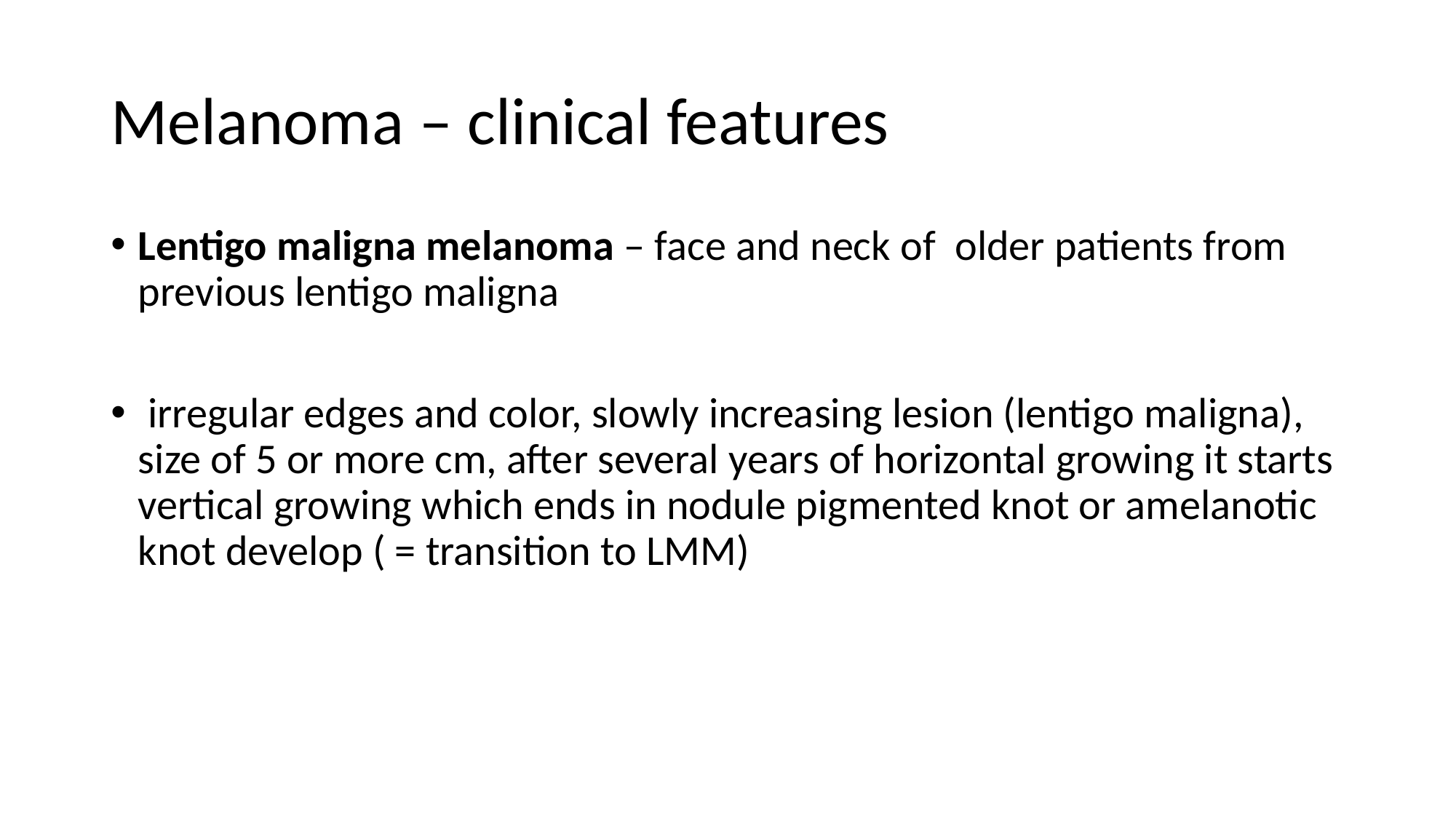

# Melanoma – clinical features
Lentigo maligna melanoma – face and neck of  older patients from previous lentigo maligna

 irregular edges and color, slowly increasing lesion (lentigo maligna), size of 5 or more cm, after several years of horizontal growing it starts vertical growing which ends in nodule pigmented knot or amelanotic knot develop ( = transition to LMM)